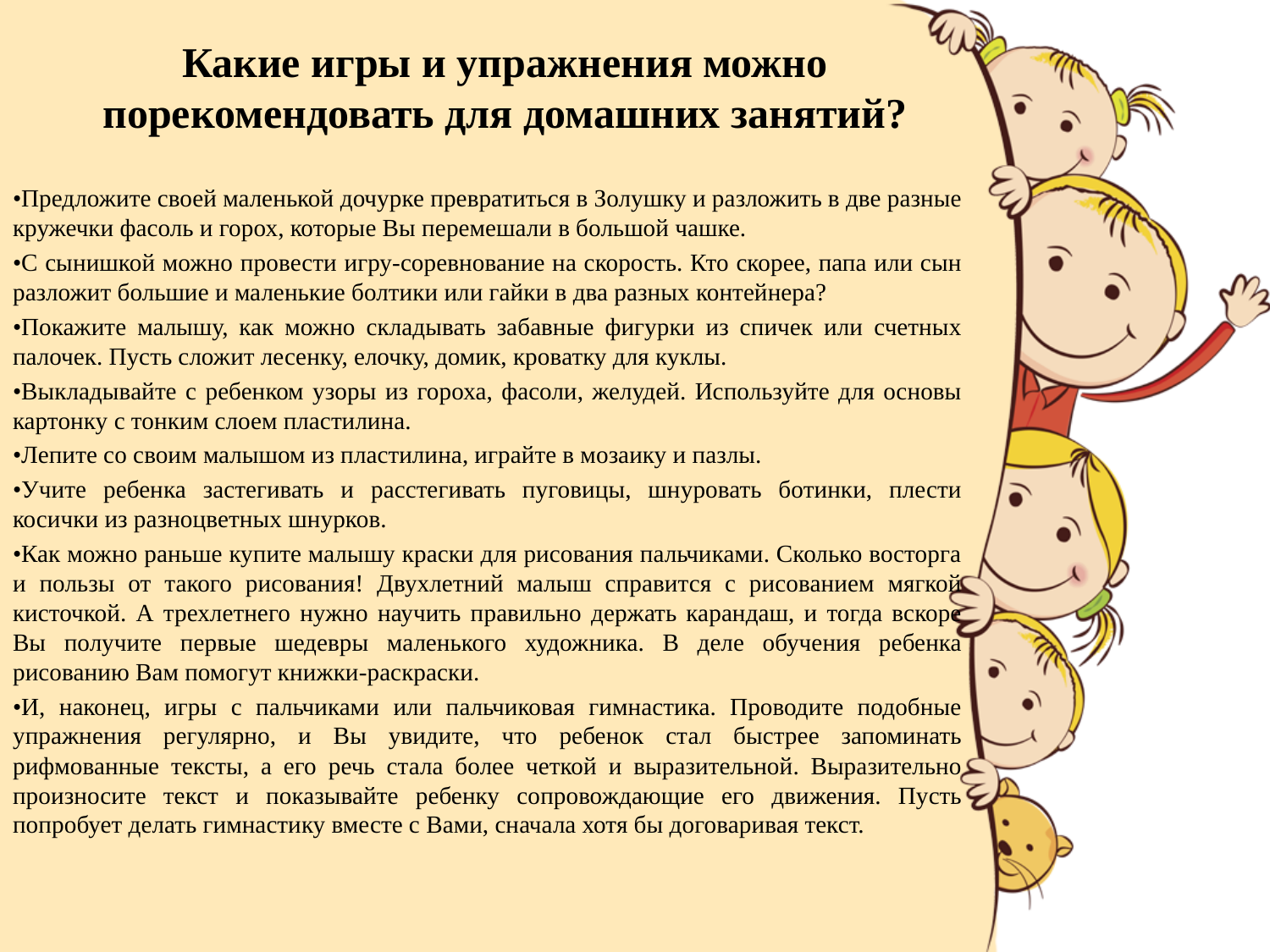

# Какие игры и упражнения можно порекомендовать для домашних занятий?
•Предложите своей маленькой дочурке превратиться в Золушку и разложить в две разные кружечки фасоль и горох, которые Вы перемешали в большой чашке.
•С сынишкой можно провести игру-соревнование на скорость. Кто скорее, папа или сын разложит большие и маленькие болтики или гайки в два разных контейнера?
•Покажите малышу, как можно складывать забавные фигурки из спичек или счетных палочек. Пусть сложит лесенку, елочку, домик, кроватку для куклы.
•Выкладывайте с ребенком узоры из гороха, фасоли, желудей. Используйте для основы картонку с тонким слоем пластилина.
•Лепите со своим малышом из пластилина, играйте в мозаику и пазлы.
•Учите ребенка застегивать и расстегивать пуговицы, шнуровать ботинки, плести косички из разноцветных шнурков.
•Как можно раньше купите малышу краски для рисования пальчиками. Сколько восторга и пользы от такого рисования! Двухлетний малыш справится с рисованием мягкой кисточкой. А трехлетнего нужно научить правильно держать карандаш, и тогда вскоре Вы получите первые шедевры маленького художника. В деле обучения ребенка рисованию Вам помогут книжки-раскраски.
•И, наконец, игры с пальчиками или пальчиковая гимнастика. Проводите подобные упражнения регулярно, и Вы увидите, что ребенок стал быстрее запоминать рифмованные тексты, а его речь стала более четкой и выразительной. Выразительно произносите текст и показывайте ребенку сопровождающие его движения. Пусть попробует делать гимнастику вместе с Вами, сначала хотя бы договаривая текст.